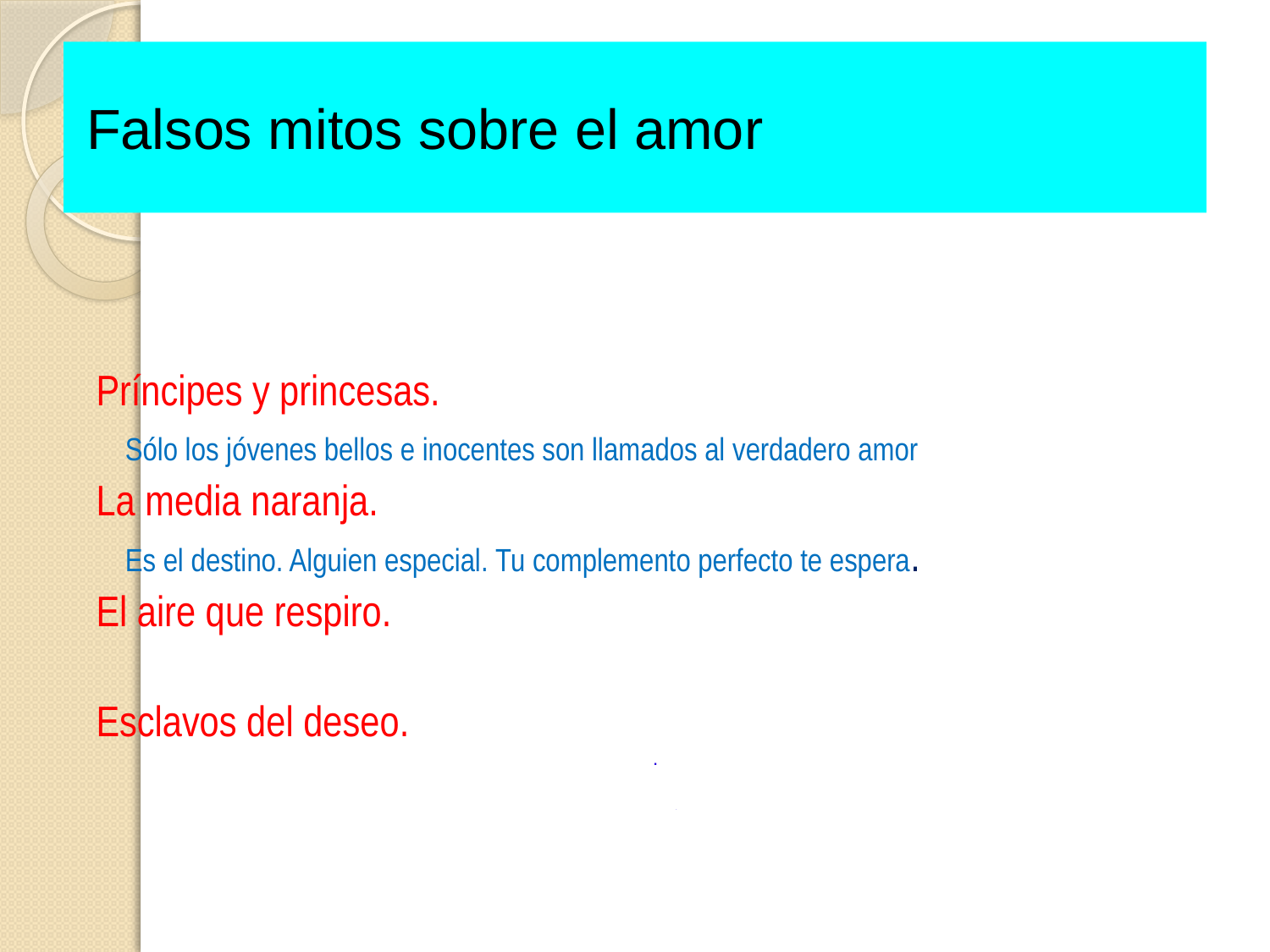

Falsos mitos sobre el amor

.

Príncipes y princesas.
   Sólo los jóvenes bellos e inocentes son llamados al verdadero amor
La media naranja.
   Es el destino. Alguien especial. Tu complemento perfecto te espera.
El aire que respiro.

Esclavos del deseo.

.